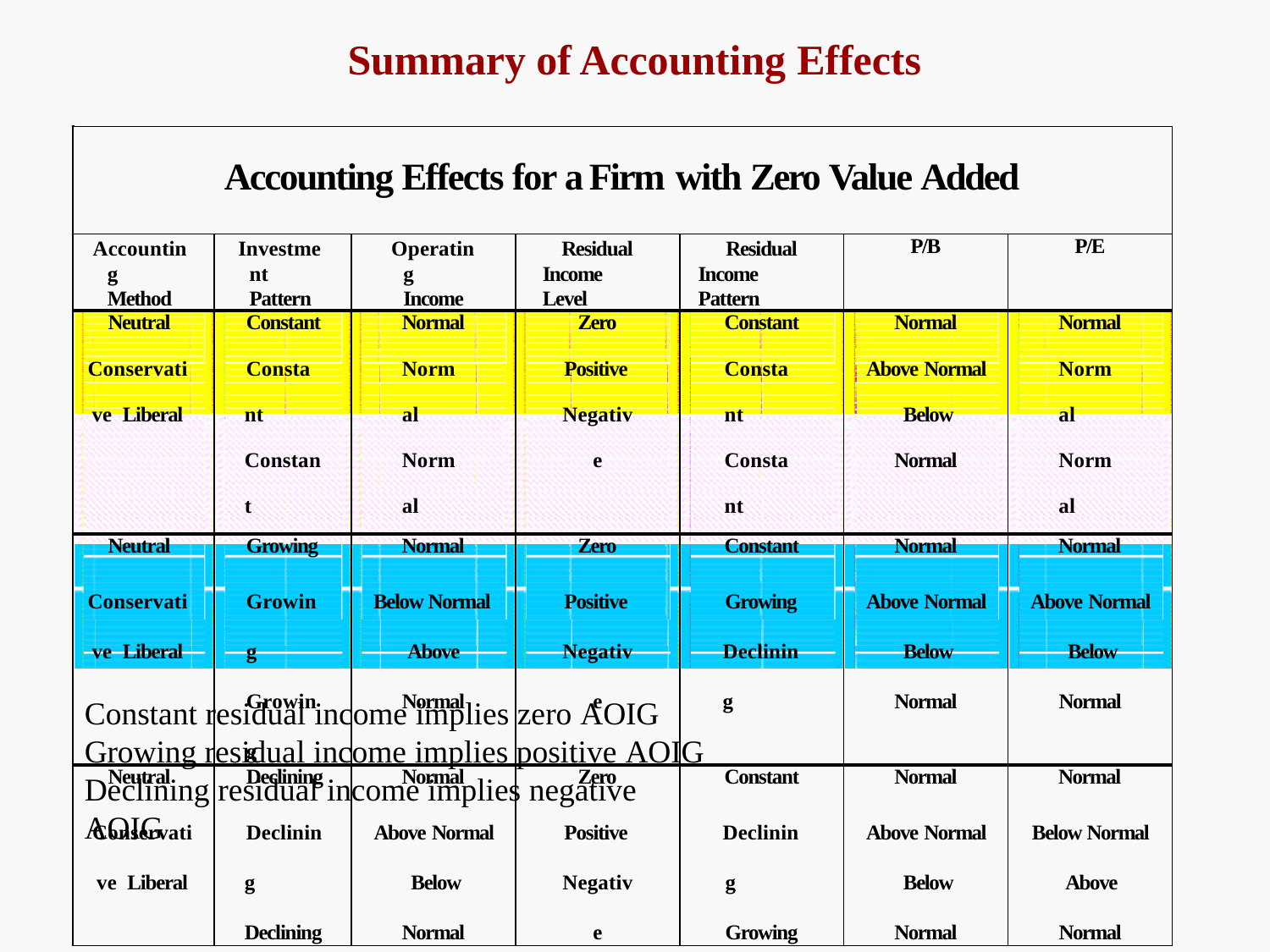

# Summary of Accounting Effects

| Accounting Effects for a Firm with Zero Value Added |  |  |  |  |  |  |
| --- | --- | --- | --- | --- | --- | --- |
| Accounting Method | Investment Pattern | Operating Income | Residual Income Level | Residual Income Pattern | P/B | P/E |
| Neutral Conservative Liberal | Constant Constant Constant | Normal Normal Normal | Zero Positive Negative | Constant Constant Constant | Normal Above Normal Below Normal | Normal Normal Normal |
| Neutral Conservative Liberal | Growing Growing Growing | Normal Below Normal Above Normal | Zero Positive Negative | Constant Growing Declining | Normal Above Normal Below Normal | Normal Above Normal Below Normal |
| Neutral Conservative Liberal | Declining Declining Declining | Normal Above Normal Below Normal | Zero Positive Negative | Constant Declining Growing | Normal Above Normal Below Normal | Normal Below Normal Above Normal |

Constant residual income implies zero AOIG  Growing residual income implies positive AOIG  Declining residual income implies negative AOIG